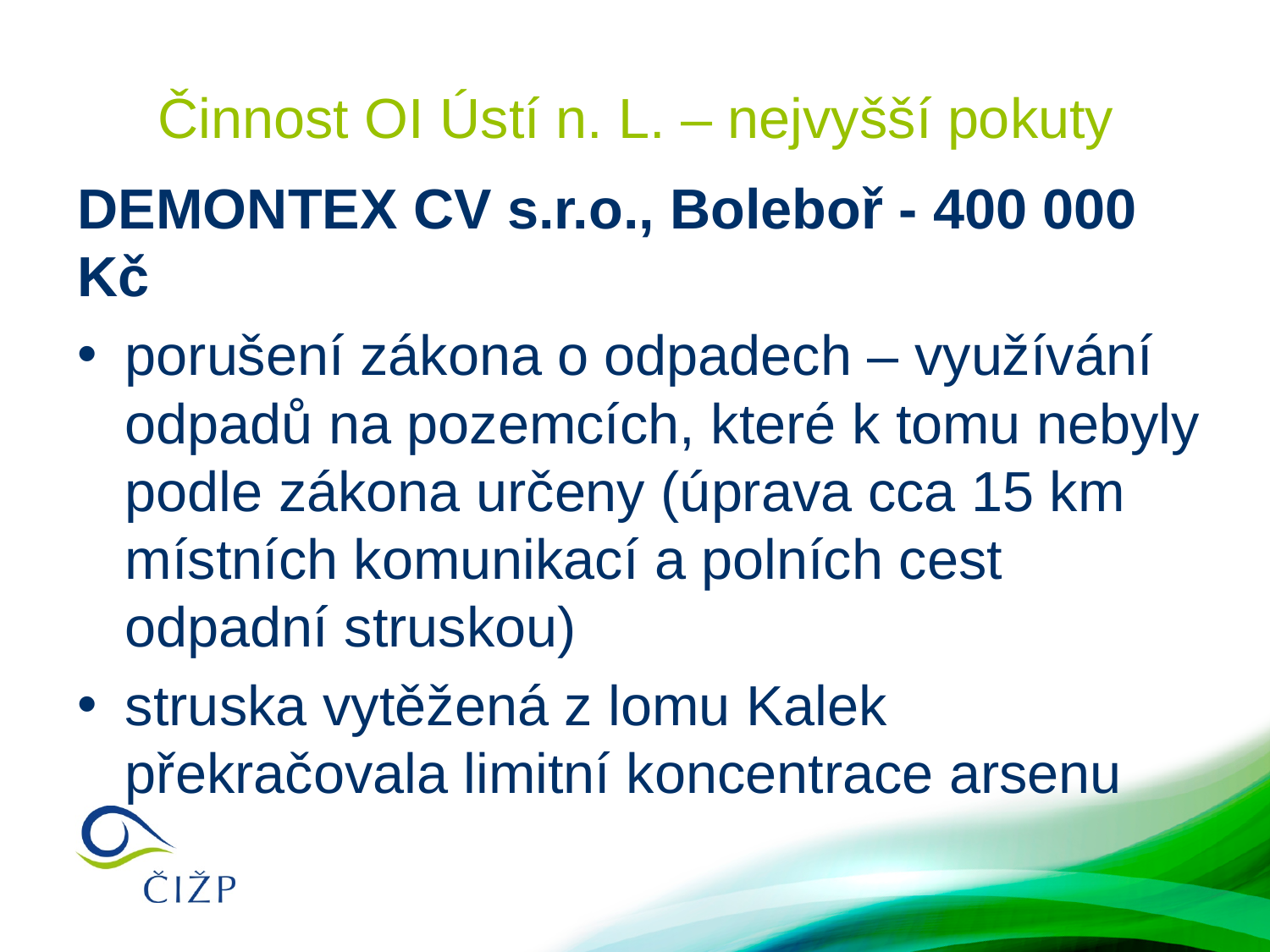

# Činnost OI Ústí n. L. – nejvyšší pokuty
DEMONTEX CV s.r.o., Boleboř - 400 000 Kč
porušení zákona o odpadech – využívání odpadů na pozemcích, které k tomu nebyly podle zákona určeny (úprava cca 15 km místních komunikací a polních cest odpadní struskou)
struska vytěžená z lomu Kalek překračovala limitní koncentrace arsenu